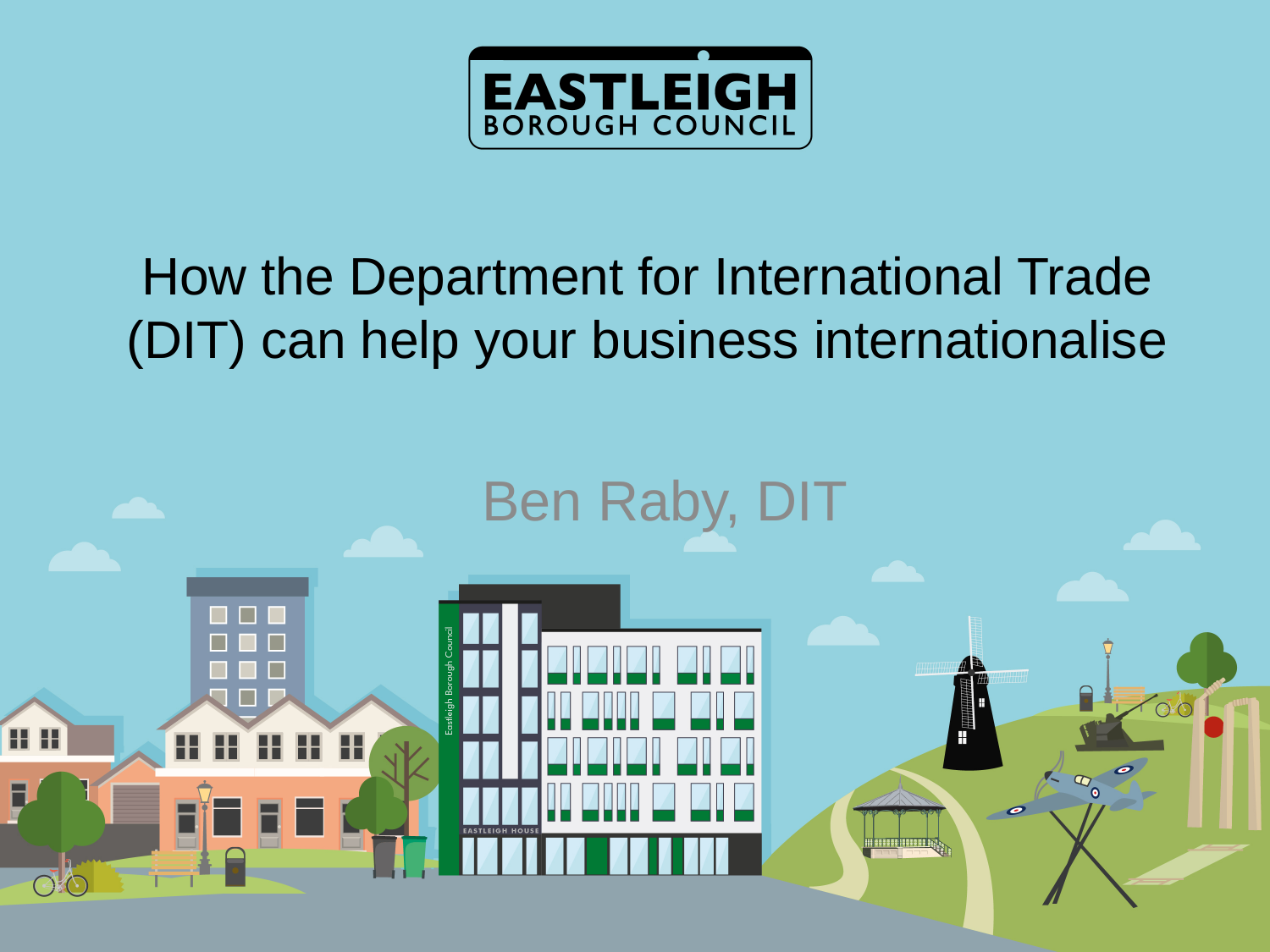

# How the Department for International Trade (DIT) can help your business internationalise
Ben Raby, DIT